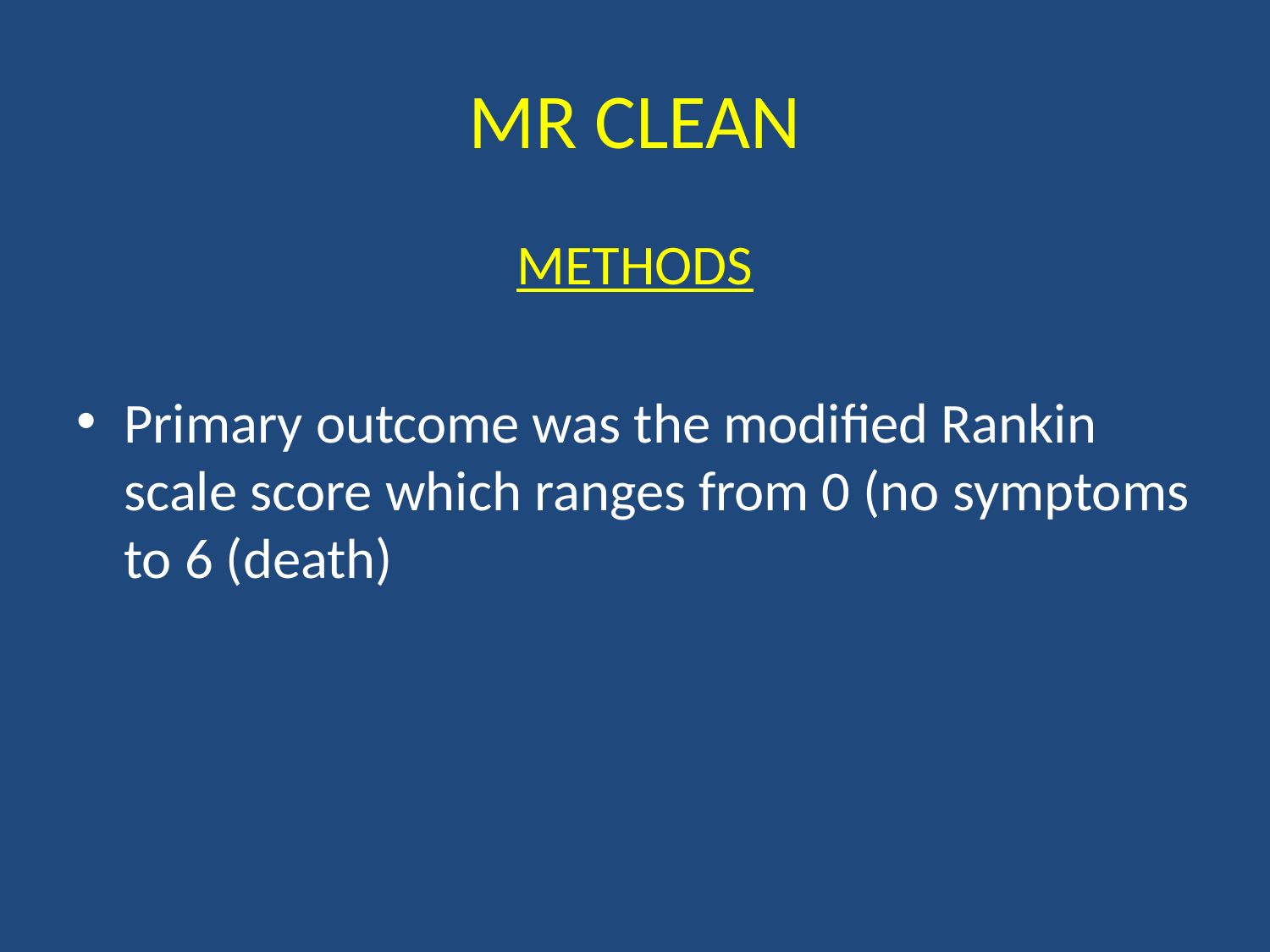

# MR CLEAN
METHODS

Primary outcome was the modified Rankin scale score which ranges from 0 (no symptoms to 6 (death)